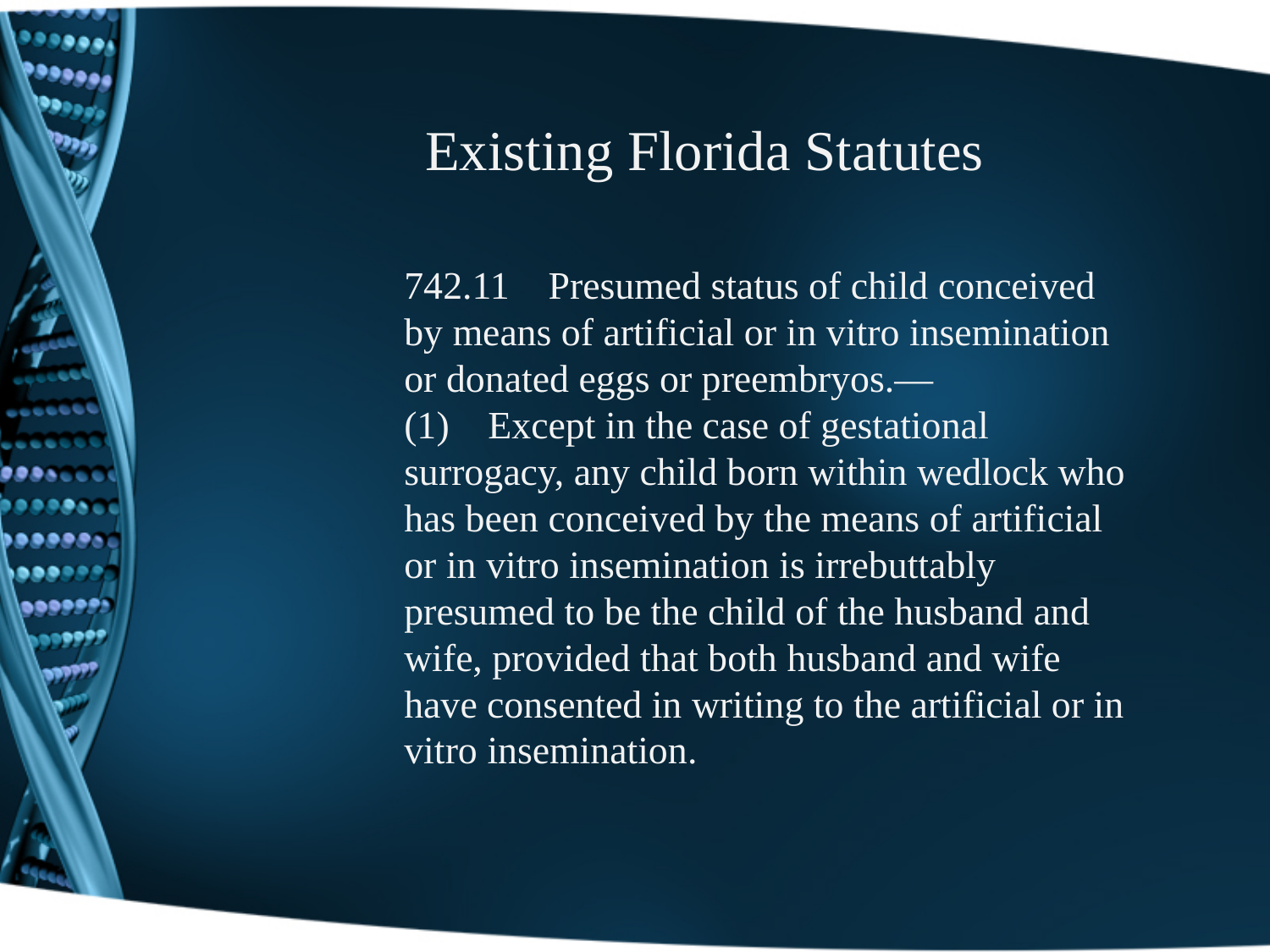

Existing Florida Statutes
742.11 Presumed status of child conceived by means of artificial or in vitro insemination or donated eggs or preembryos.—
(1) Except in the case of gestational surrogacy, any child born within wedlock who has been conceived by the means of artificial or in vitro insemination is irrebuttably presumed to be the child of the husband and wife, provided that both husband and wife have consented in writing to the artificial or in vitro insemination.